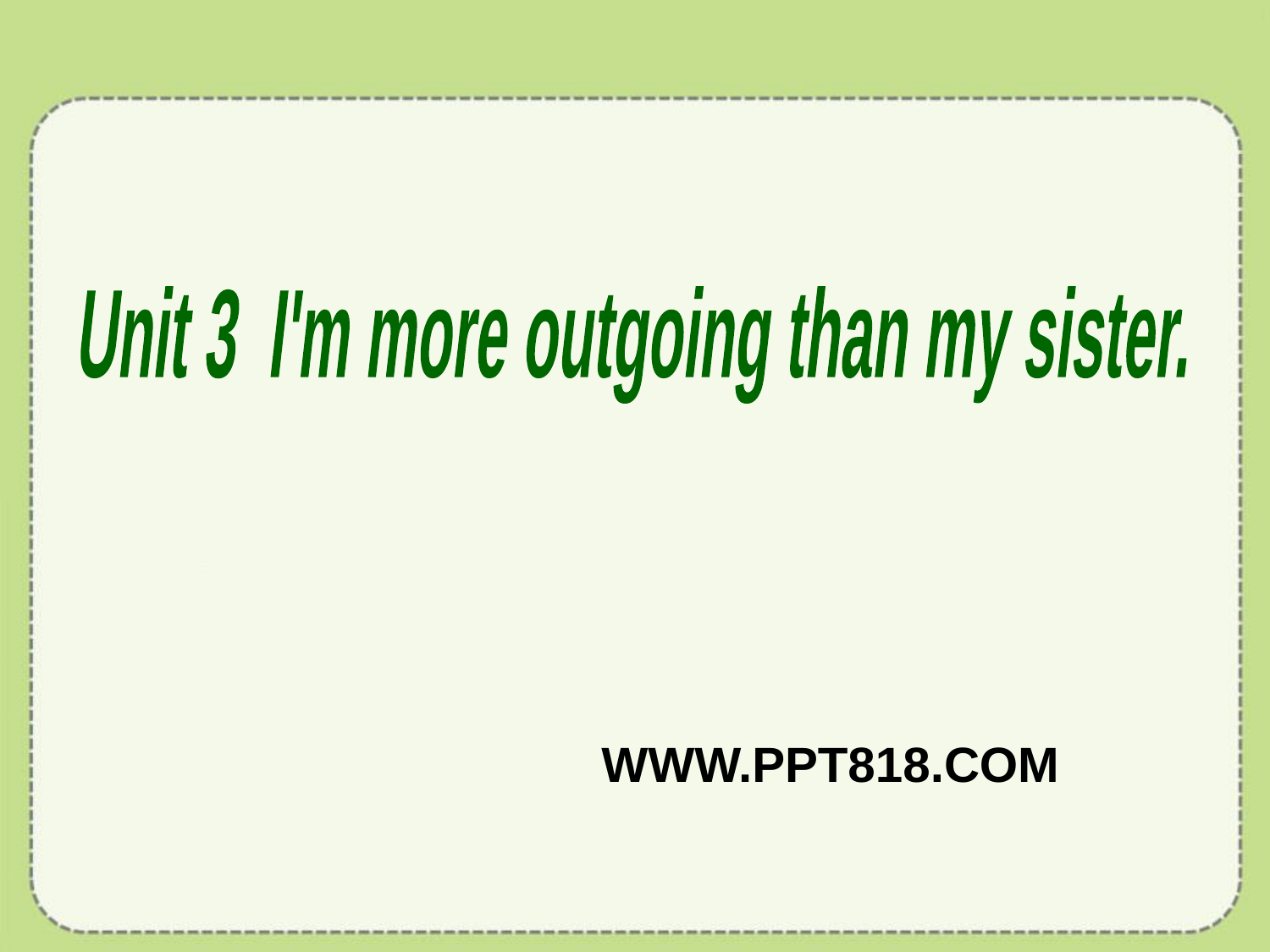

Unit 3  I'm more outgoing than my sister.
WWW.PPT818.COM